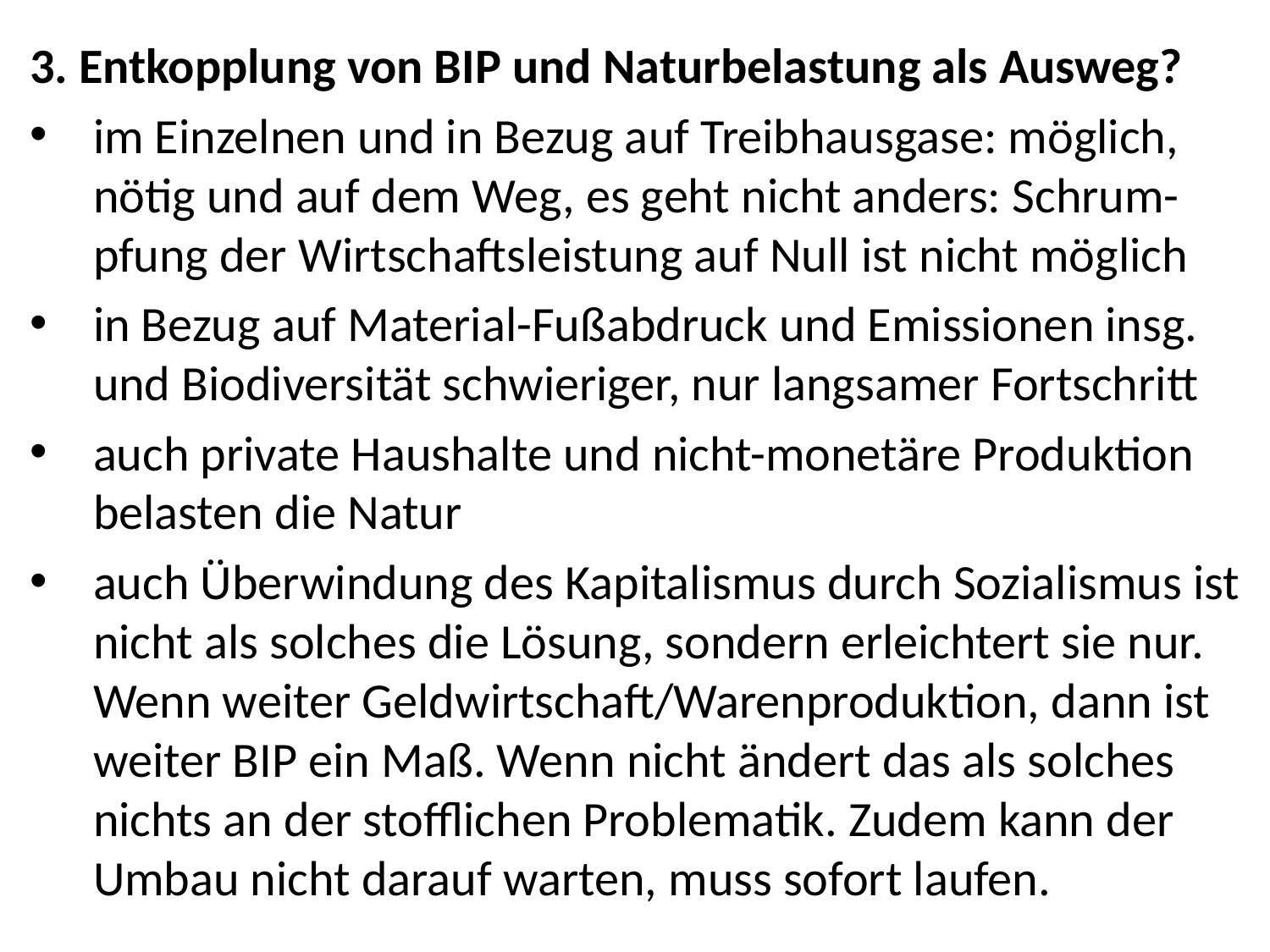

3. Entkopplung von BIP und Naturbelastung als Ausweg?
im Einzelnen und in Bezug auf Treibhausgase: möglich, nötig und auf dem Weg, es geht nicht anders: Schrum-pfung der Wirtschaftsleistung auf Null ist nicht möglich
in Bezug auf Material-Fußabdruck und Emissionen insg. und Biodiversität schwieriger, nur langsamer Fortschritt
auch private Haushalte und nicht-monetäre Produktion belasten die Natur
auch Überwindung des Kapitalismus durch Sozialismus ist nicht als solches die Lösung, sondern erleichtert sie nur. Wenn weiter Geldwirtschaft/Warenproduktion, dann ist weiter BIP ein Maß. Wenn nicht ändert das als solches nichts an der stofflichen Problematik. Zudem kann der Umbau nicht darauf warten, muss sofort laufen.